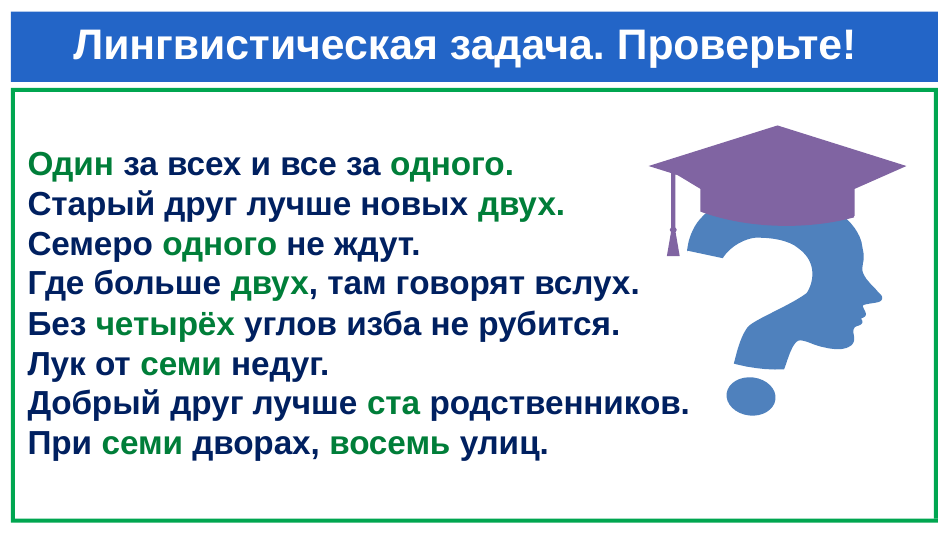

# Лингвистическая задача. Проверьте!

Один за всех и все за одного.
Старый друг лучше новых двух.
Семеро одного не ждут.
Где больше двух, там говорят вслух.
Без четырёх углов изба не рубится.
Лук от семи недуг.
Добрый друг лучше ста родственников.
При семи дворах, восемь улиц.